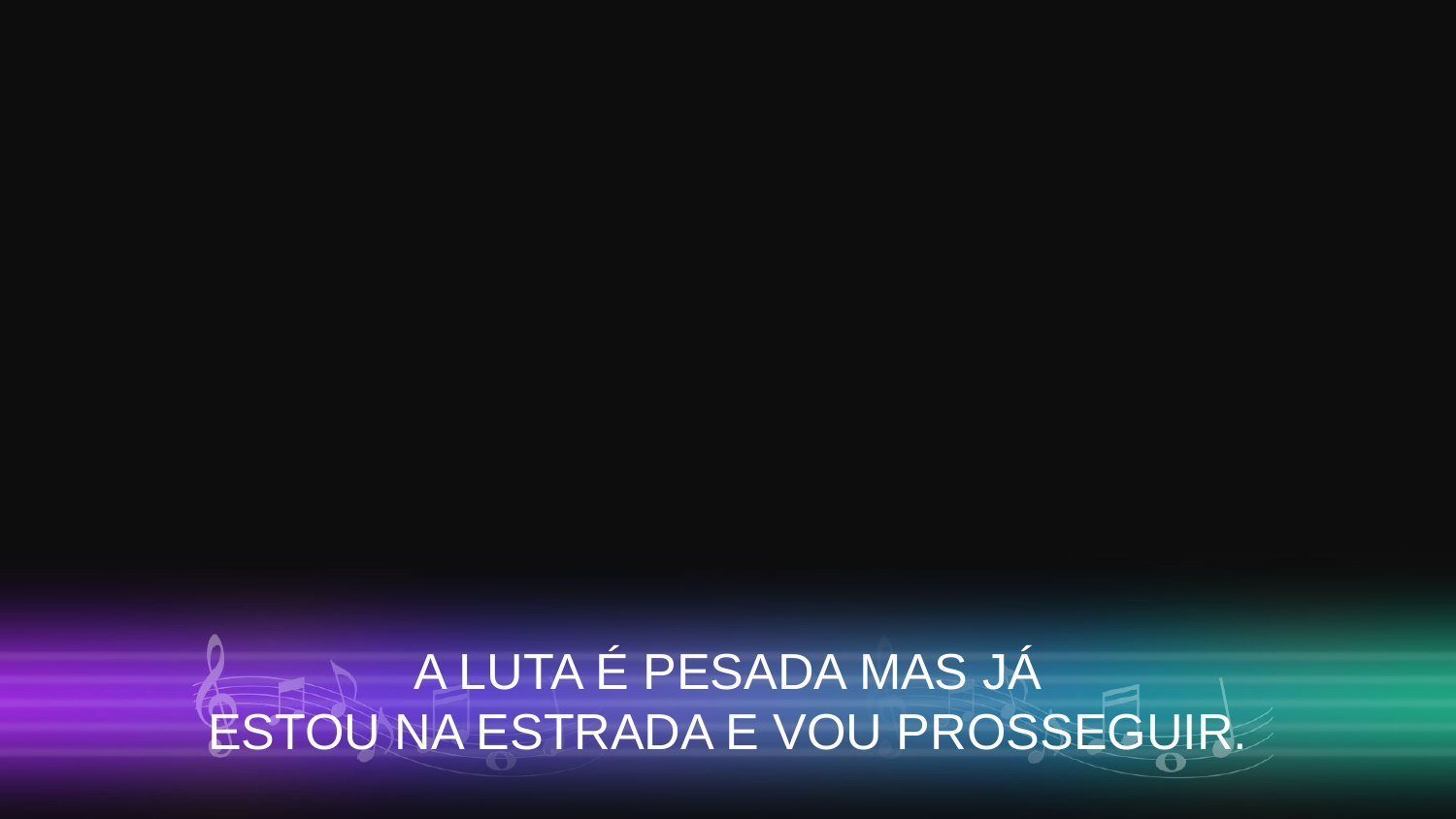

A LUTA É PESADA MAS JÁ
ESTOU NA ESTRADA E VOU PROSSEGUIR.